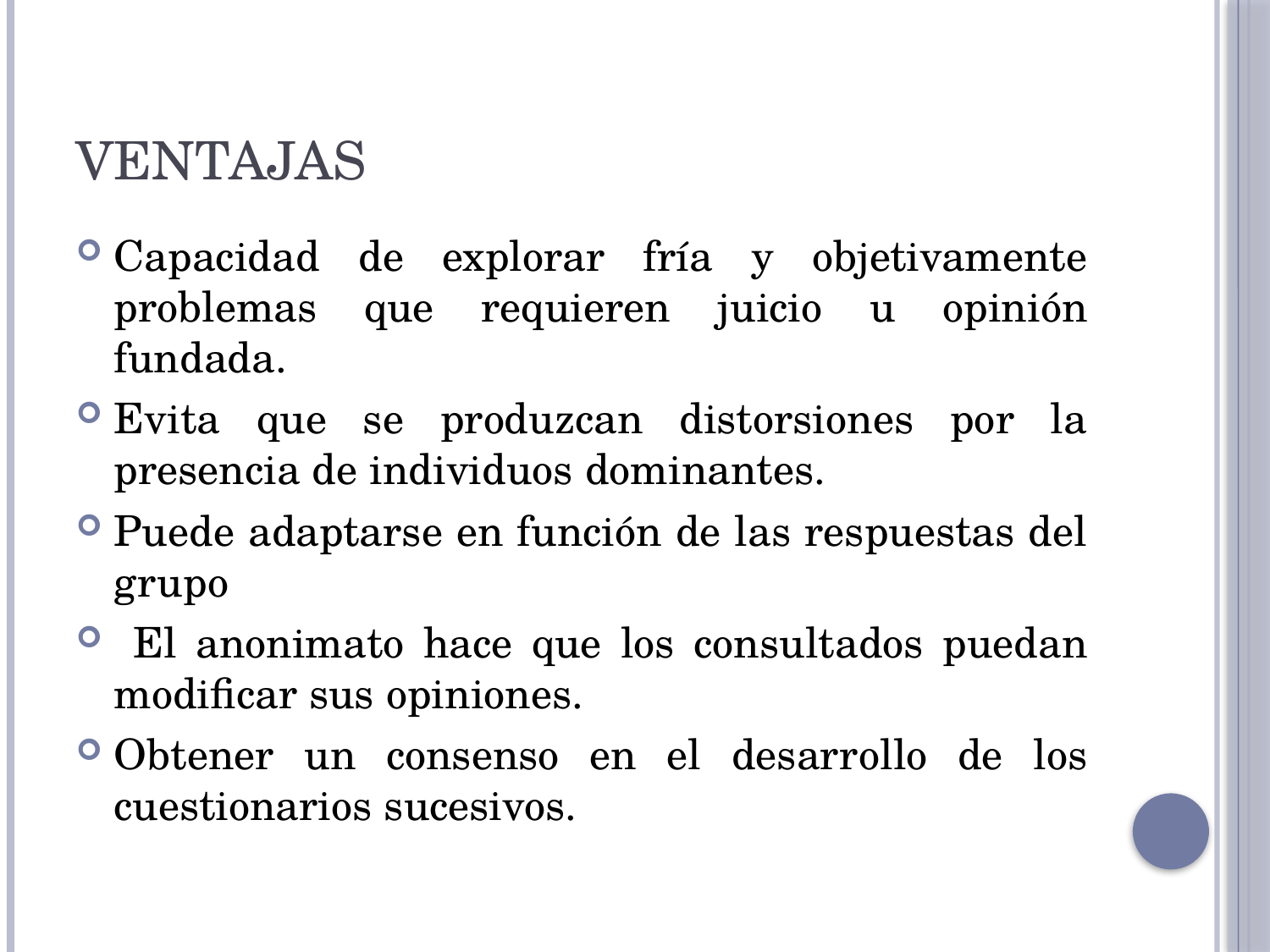

# ventajas
Capacidad de explorar fría y objetivamente problemas que requieren juicio u opinión fundada.
Evita que se produzcan distorsiones por la presencia de individuos dominantes.
Puede adaptarse en función de las respuestas del grupo
 El anonimato hace que los consultados puedan modificar sus opiniones.
Obtener un consenso en el desarrollo de los cuestionarios sucesivos.